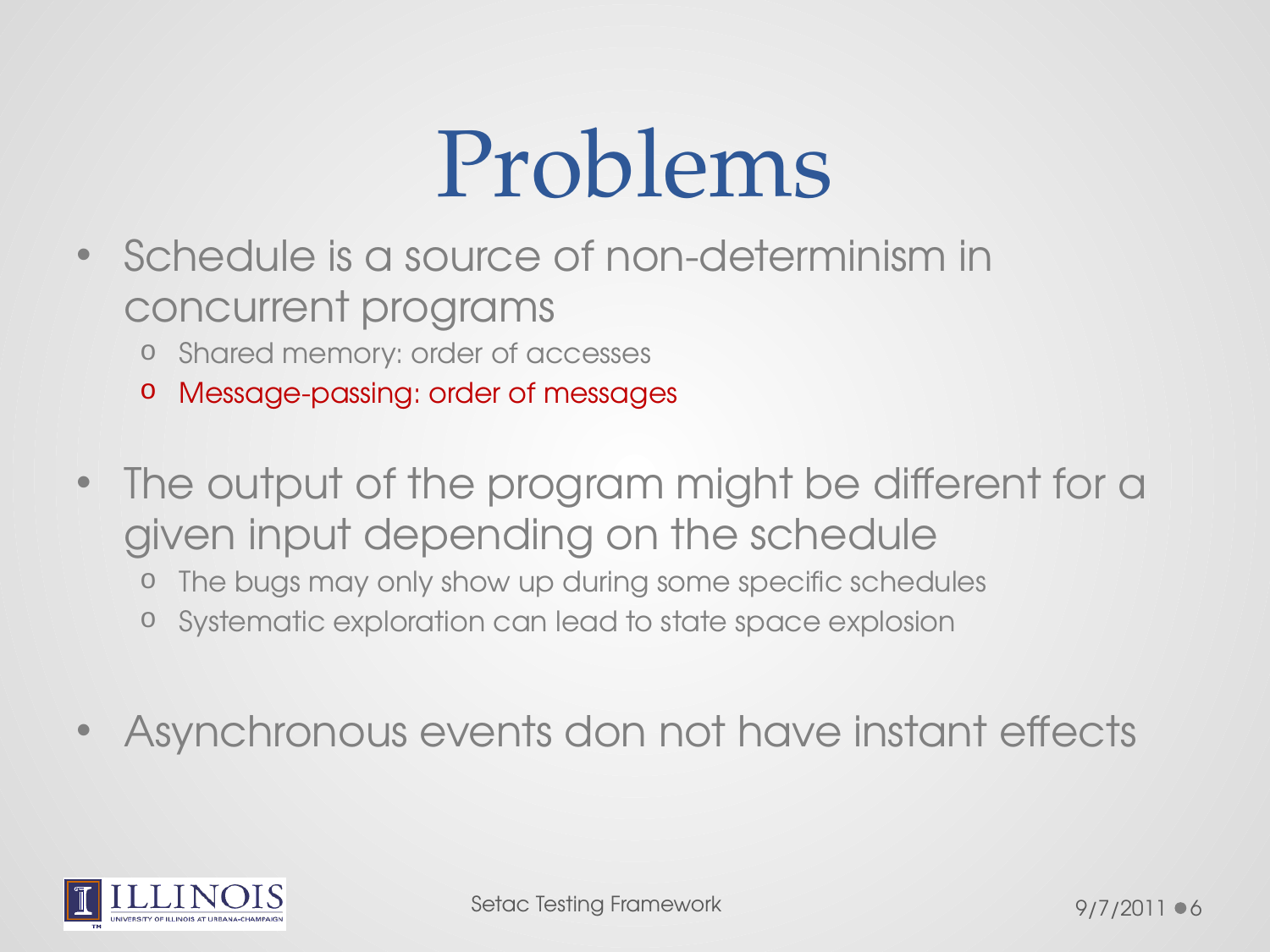

# Problems
Schedule is a source of non-determinism in concurrent programs
Shared memory: order of accesses
Message-passing: order of messages

The output of the program might be different for a given input depending on the schedule
The bugs may only show up during some specific schedules
Systematic exploration can lead to state space explosion

Asynchronous events don not have instant effects

Setac Testing Framework
9/7/2011
6